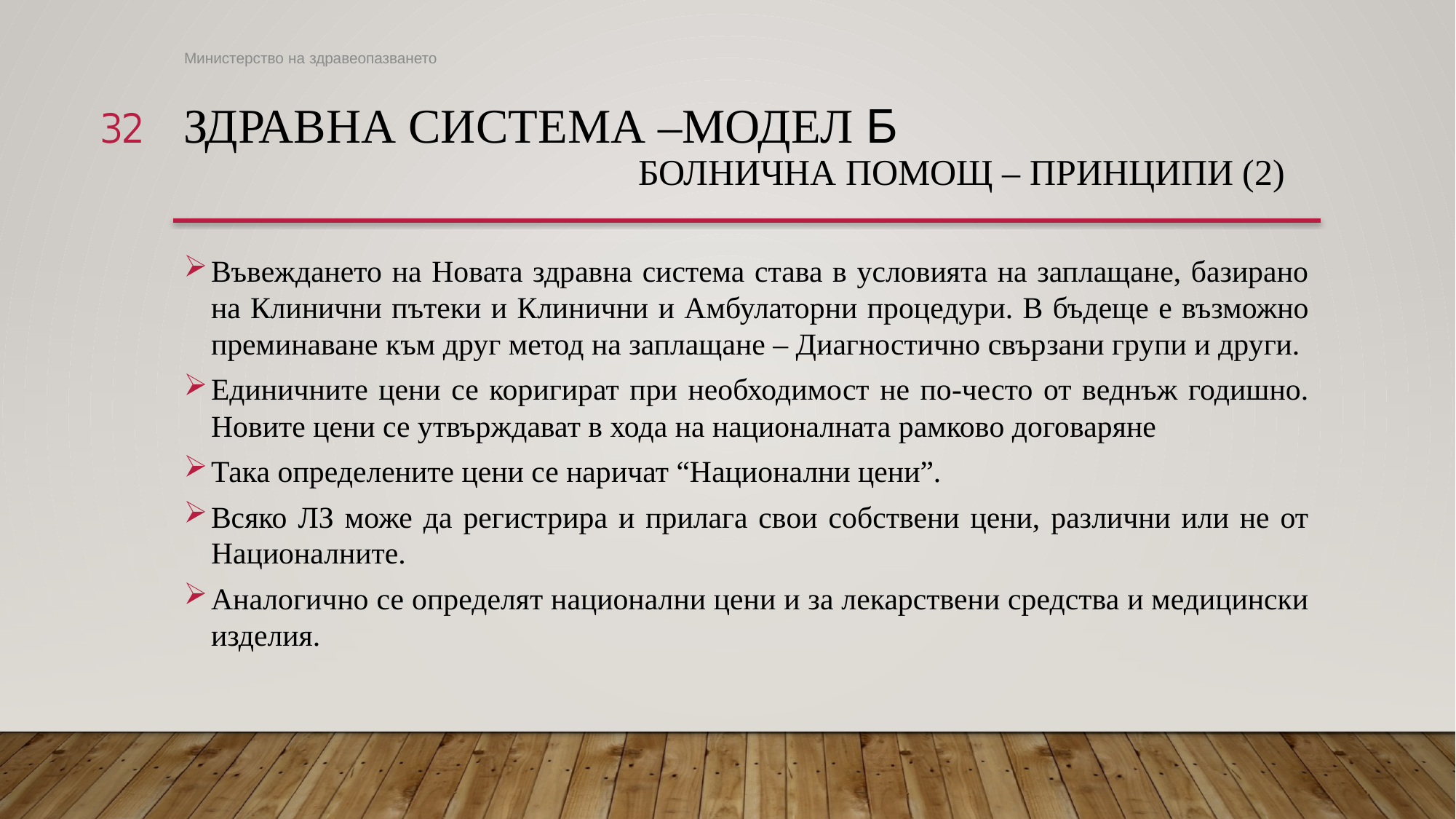

Министерство на здравеопазването
32
# Здравна система –модел Б Болнична помощ – принципи (2)
Въвеждането на Новата здравна система става в условията на заплащане, базирано на Клинични пътеки и Клинични и Амбулаторни процедури. В бъдеще е възможно преминаване към друг метод на заплащане – Диагностично свързани групи и други.
Единичните цени се коригират при необходимост не по-често от веднъж годишно. Новите цени се утвърждават в хода на националната рамково договаряне
Така определените цени се наричат “Национални цени”.
Всяко ЛЗ може да регистрира и прилага свои собствени цени, различни или не от Националните.
Аналогично се определят национални цени и за лекарствени средства и медицински изделия.